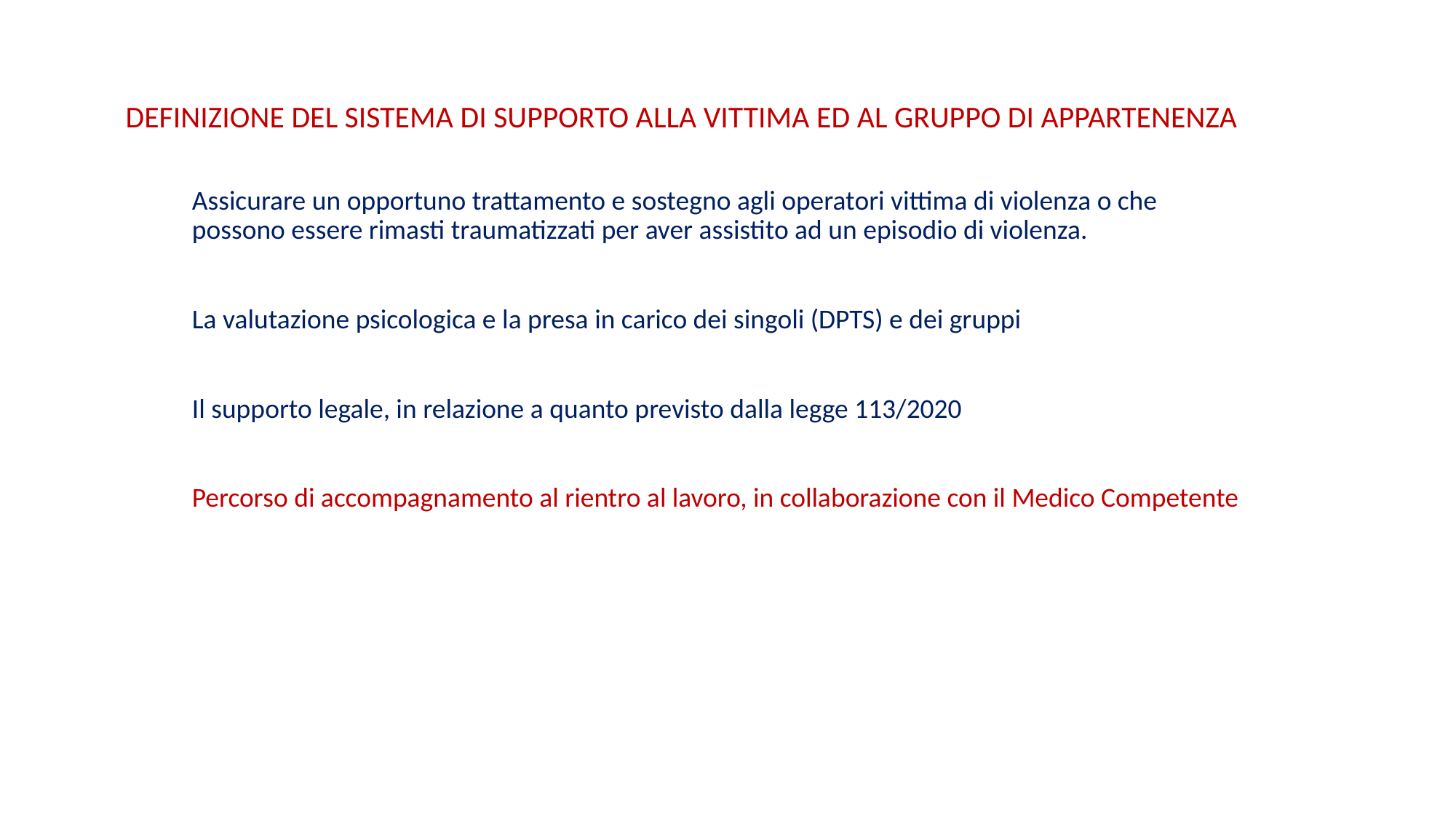

DEFINIZIONE DEL SISTEMA DI SUPPORTO ALLA VITTIMA ED AL GRUPPO DI APPARTENENZA
Assicurare un opportuno trattamento e sostegno agli operatori vittima di violenza o che possono essere rimasti traumatizzati per aver assistito ad un episodio di violenza.

La valutazione psicologica e la presa in carico dei singoli (DPTS) e dei gruppi

Il supporto legale, in relazione a quanto previsto dalla legge 113/2020

Percorso di accompagnamento al rientro al lavoro, in collaborazione con il Medico Competente